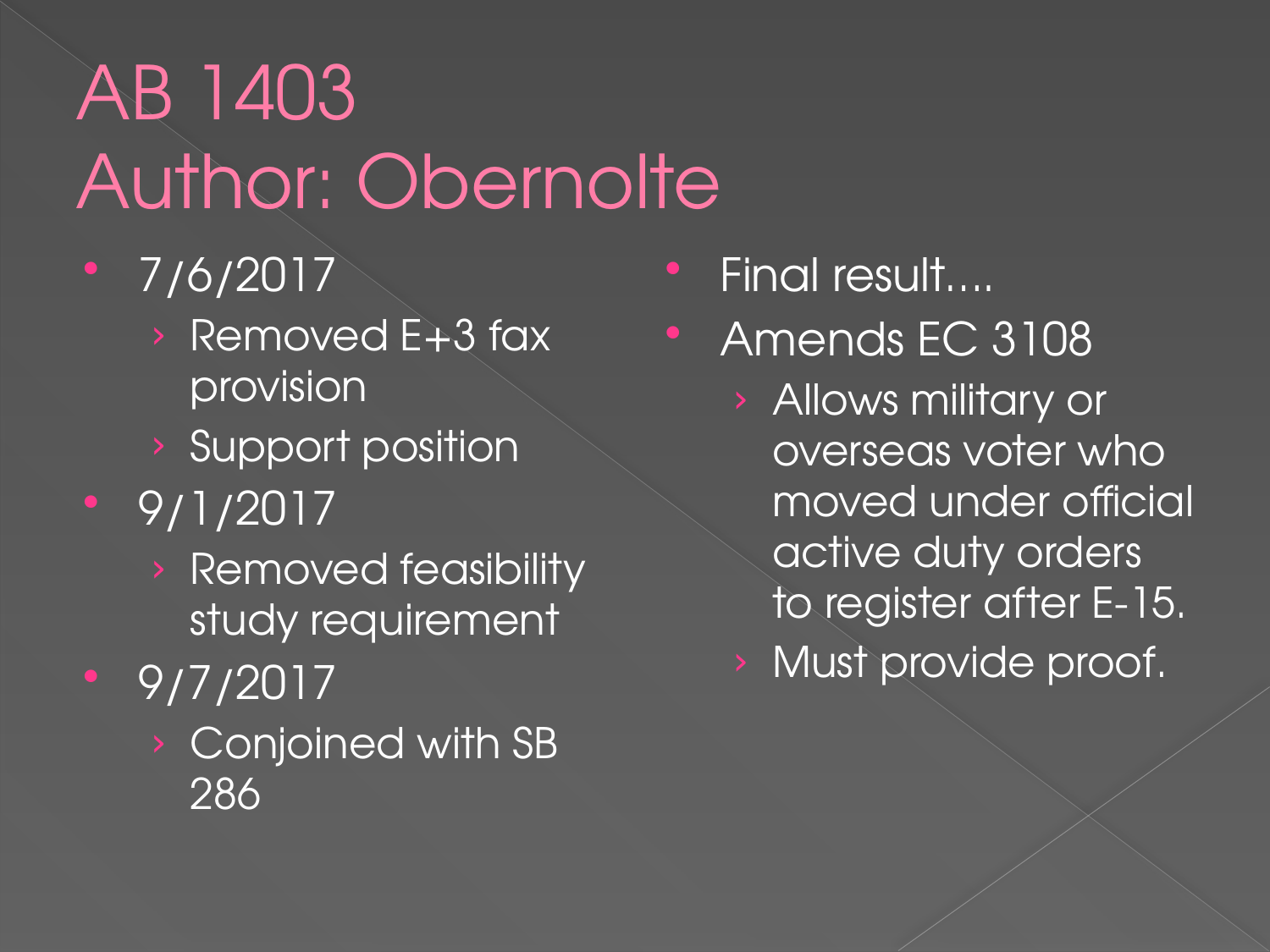

# AB 1403 Author: Obernolte
7/6/2017
Removed E+3 fax provision
Support position
9/1/2017
Removed feasibility study requirement
9/7/2017
Conjoined with SB 286
Final result….
Amends EC 3108
Allows military or overseas voter who moved under official active duty orders to register after E-15.
Must provide proof.